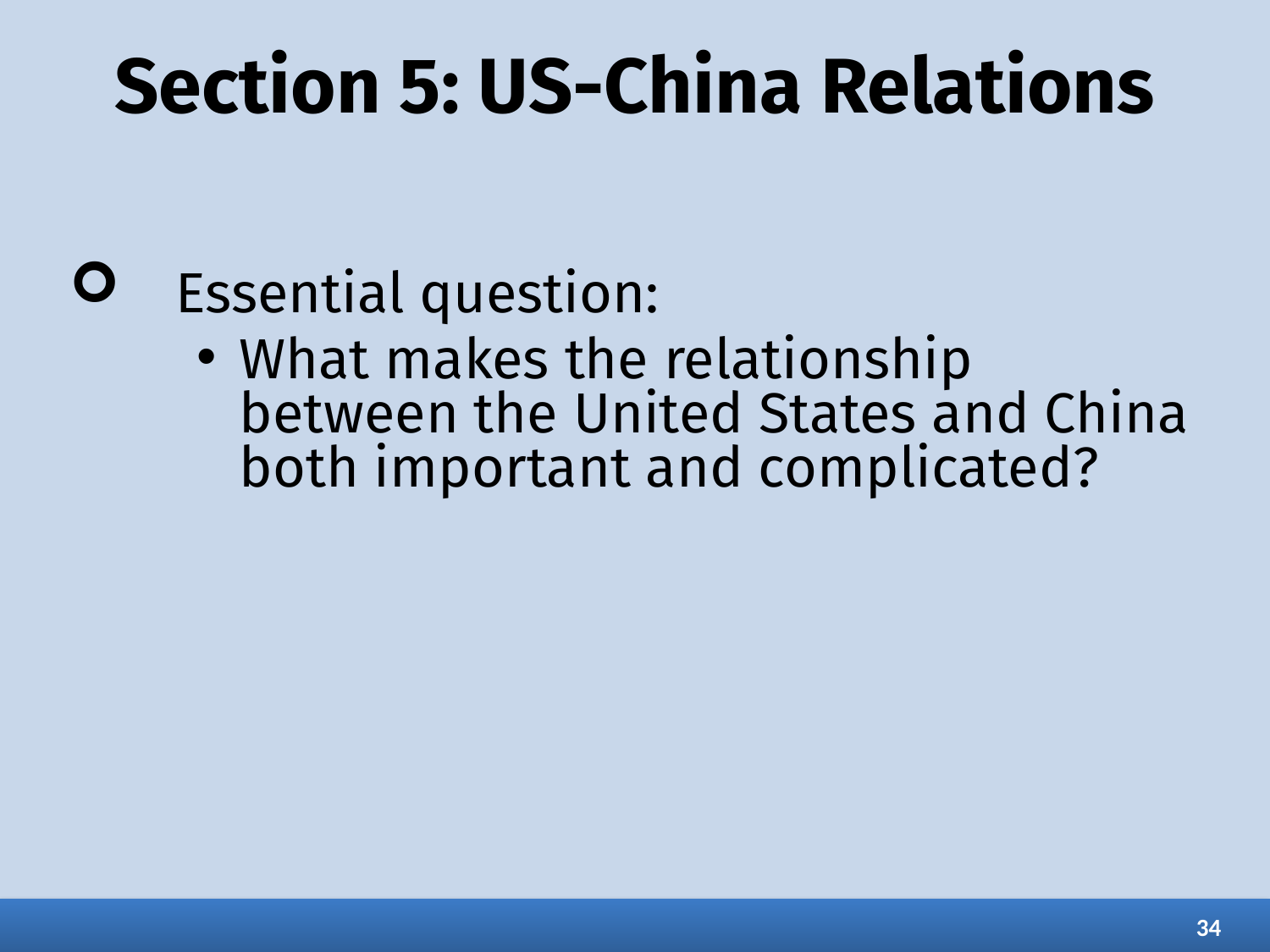

# Section 5: US-China Relations
Essential question:
What makes the relationship between the United States and China both important and complicated?
34